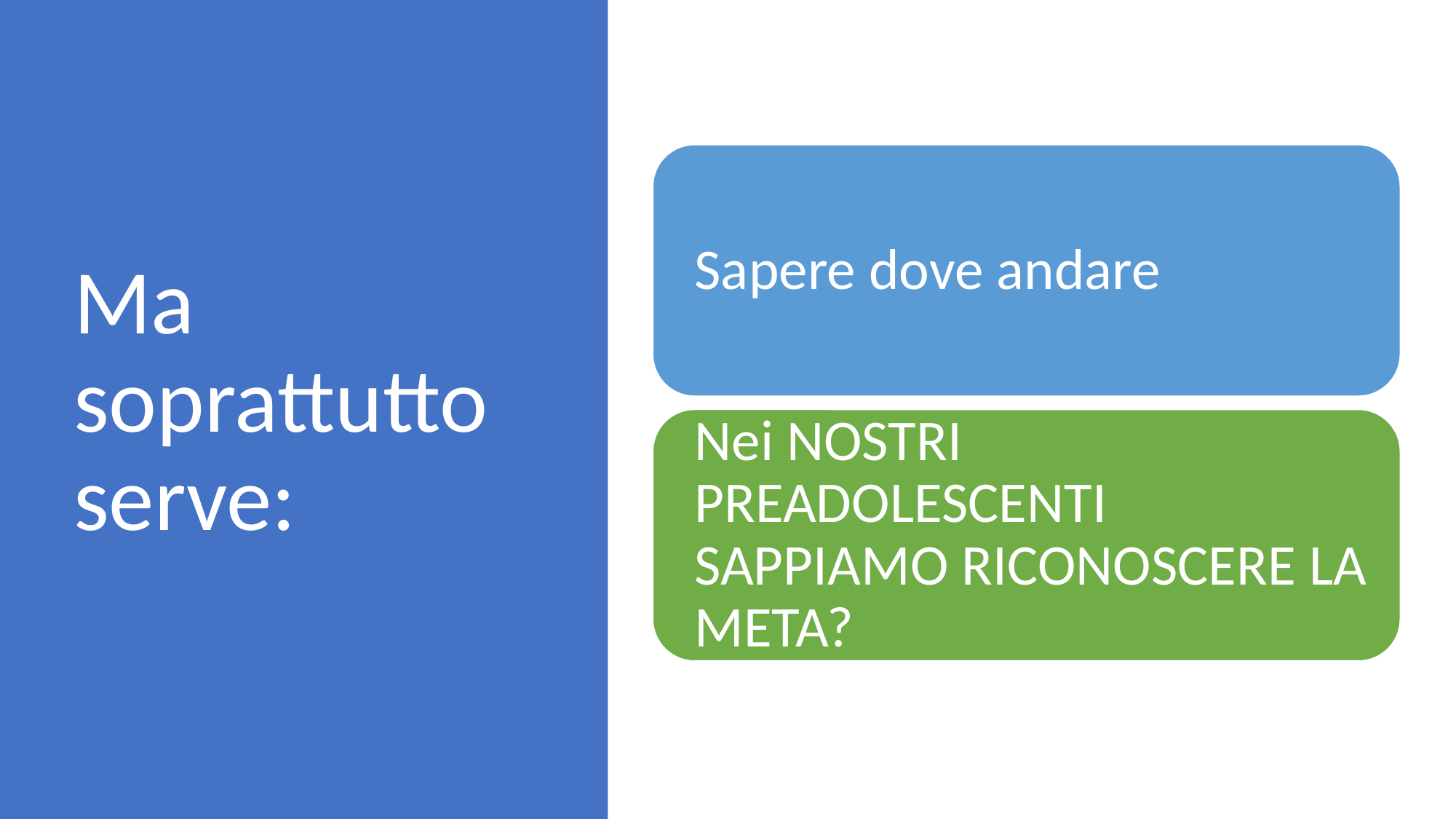

# Ma soprattutto serve:
Sapere dove andare
Nei NOSTRI PREADOLESCENTI SAPPIAMO RICONOSCERE LA META?